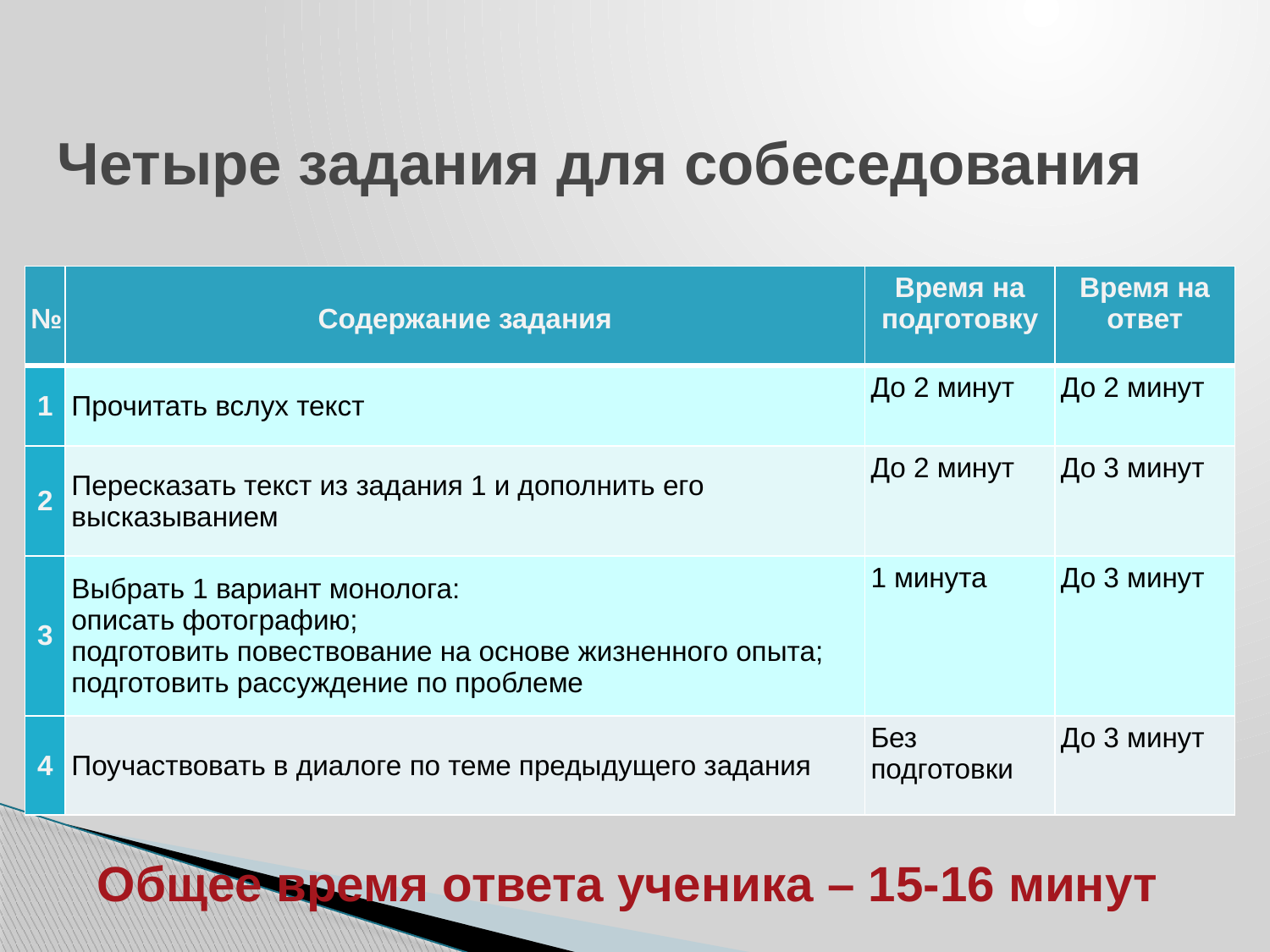

# Четыре задания для собеседования
| № | Содержание задания | Время на подготовку | Время на ответ |
| --- | --- | --- | --- |
| 1 | Прочитать вслух текст | До 2 минут | До 2 минут |
| 2 | Пересказать текст из задания 1 и дополнить его высказыванием | До 2 минут | До 3 минут |
| 3 | Выбрать 1 вариант монолога: описать фотографию; подготовить повествование на основе жизненного опыта; подготовить рассуждение по проблеме | 1 минута | До 3 минут |
| 4 | Поучаствовать в диалоге по теме предыдущего задания | Без подготовки | До 3 минут |
Общее время ответа ученика – 15-16 минут